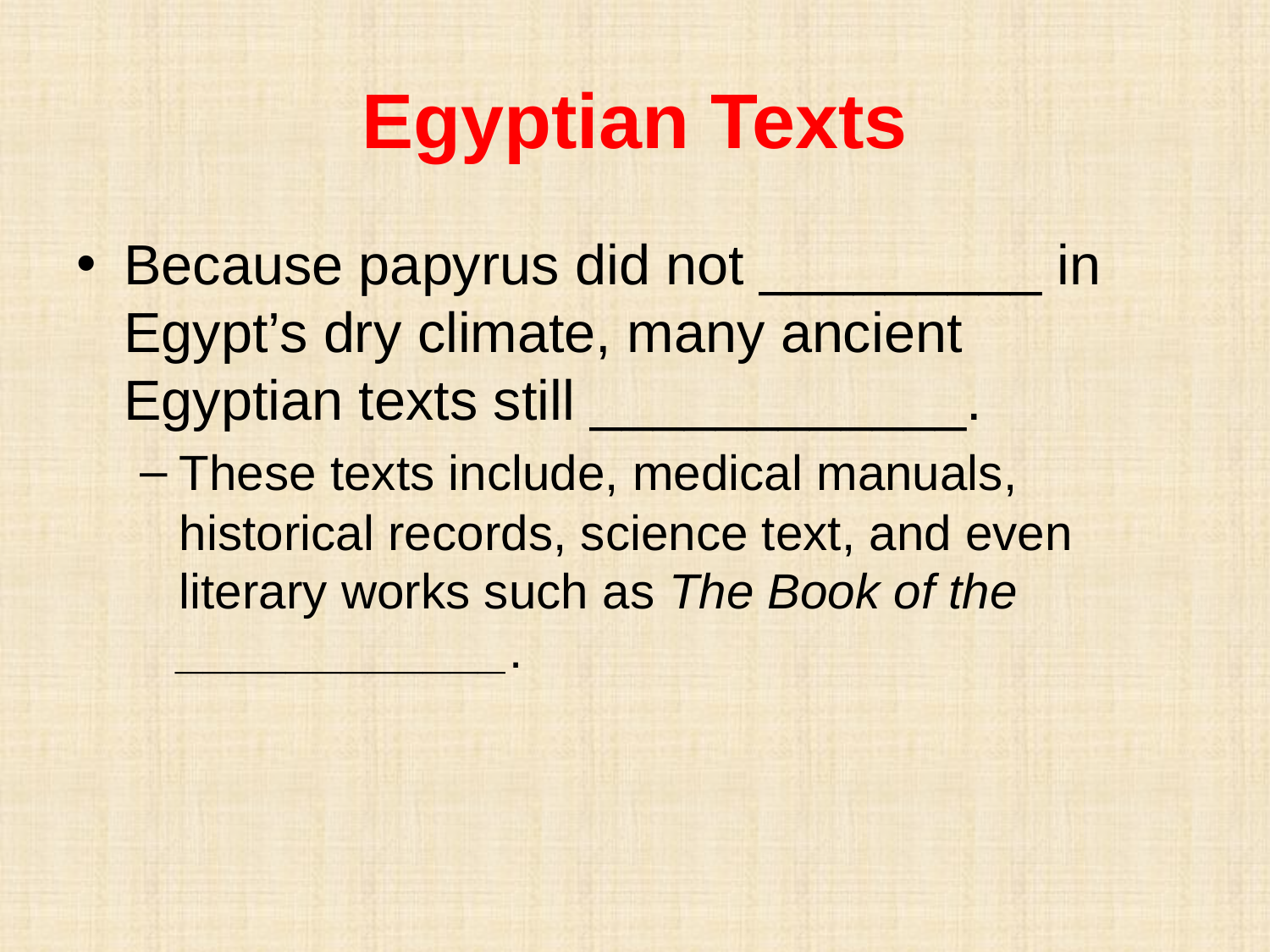

# Egyptian Texts
Because papyrus did not _________ in Egypt’s dry climate, many ancient Egyptian texts still ____________.
These texts include, medical manuals, historical records, science text, and even literary works such as The Book of the ____________.